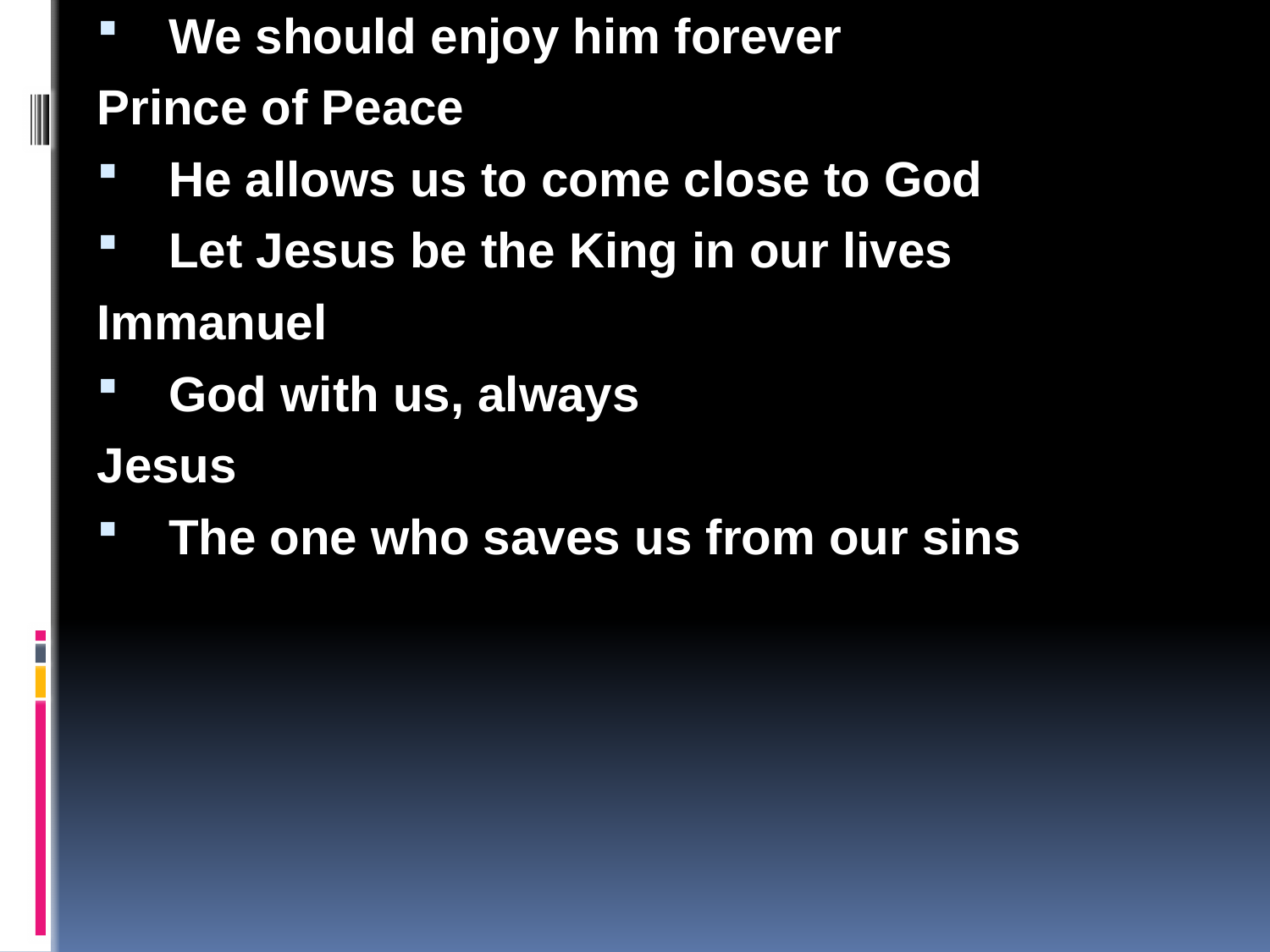

Isaiah 9: God’s Answer is a Child!

The Israelites were getting beaten up - how was God going to help them?
God was going to help them by giving them a baby
God's answer is Jesus

What is so special about Jesus?
Wonderful counselor
Jesus knows what will happen - his advice is perfect
We should follow Him
Mighty God
He is stronger than anyone or anything else
He can protect us
Everlasting Father
He loves us forever
We should enjoy him forever
Prince of Peace
He allows us to come close to God
Let Jesus be the King in our lives
Immanuel
God with us, always
Jesus
The one who saves us from our sins